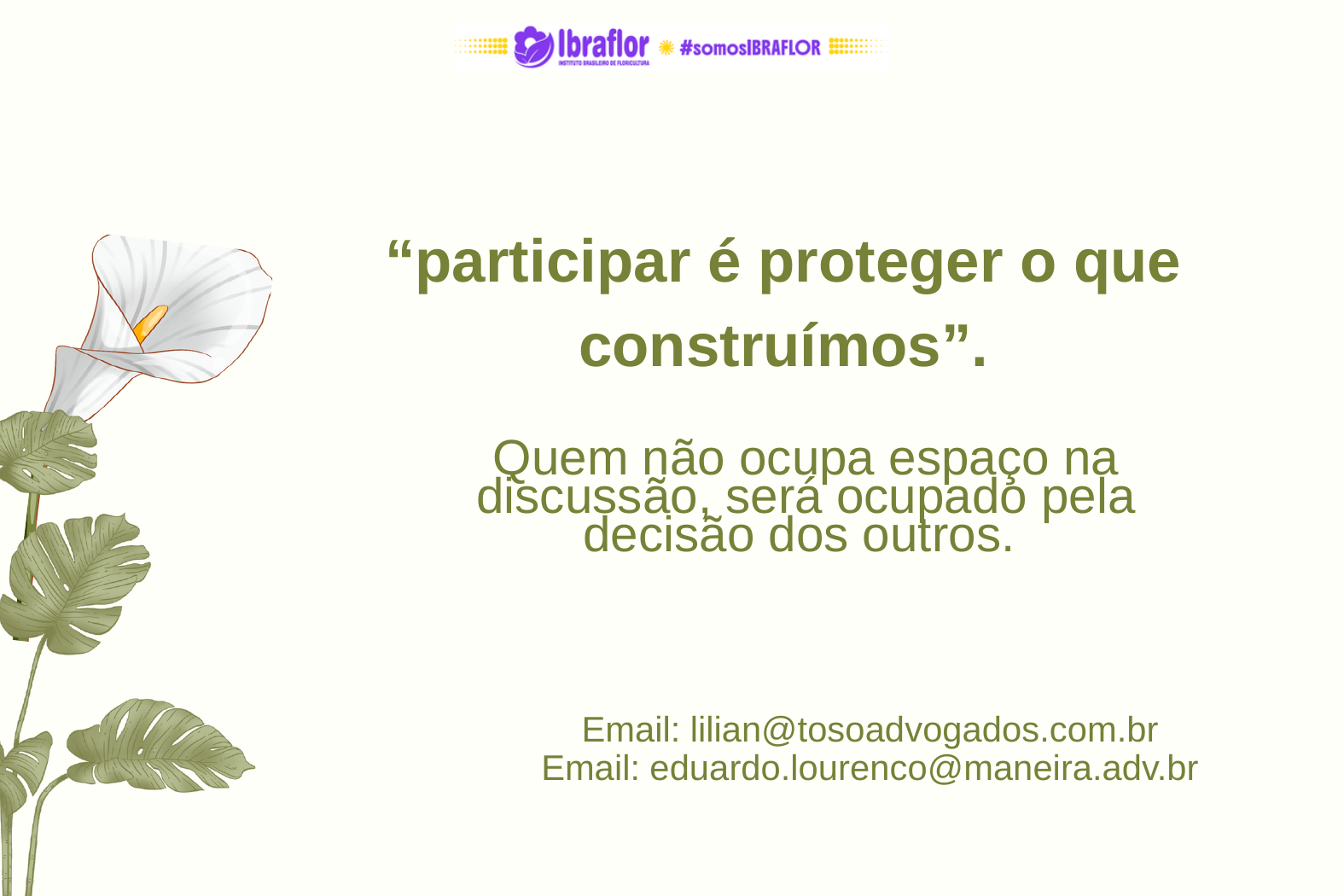

“participar é proteger o que construímos”.

Quem não ocupa espaço na discussão, será ocupado pela decisão dos outros.
Email: lilian@tosoadvogados.com.br
Email: eduardo.lourenco@maneira.adv.br